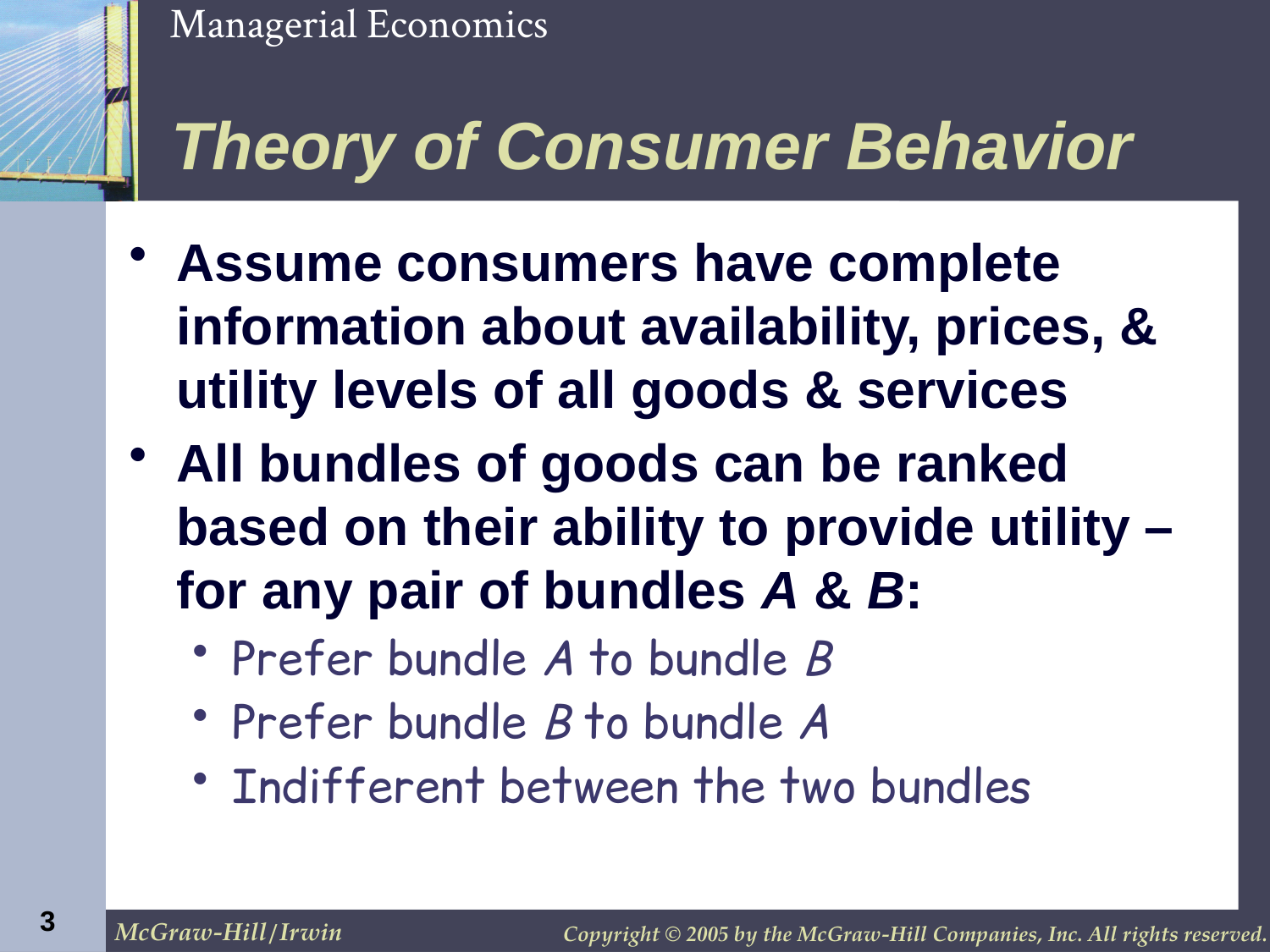

# Theory of Consumer Behavior
Assume consumers have complete information about availability, prices, & utility levels of all goods & services
All bundles of goods can be ranked based on their ability to provide utility – for any pair of bundles A & B:
Prefer bundle A to bundle B
Prefer bundle B to bundle A
Indifferent between the two bundles
3